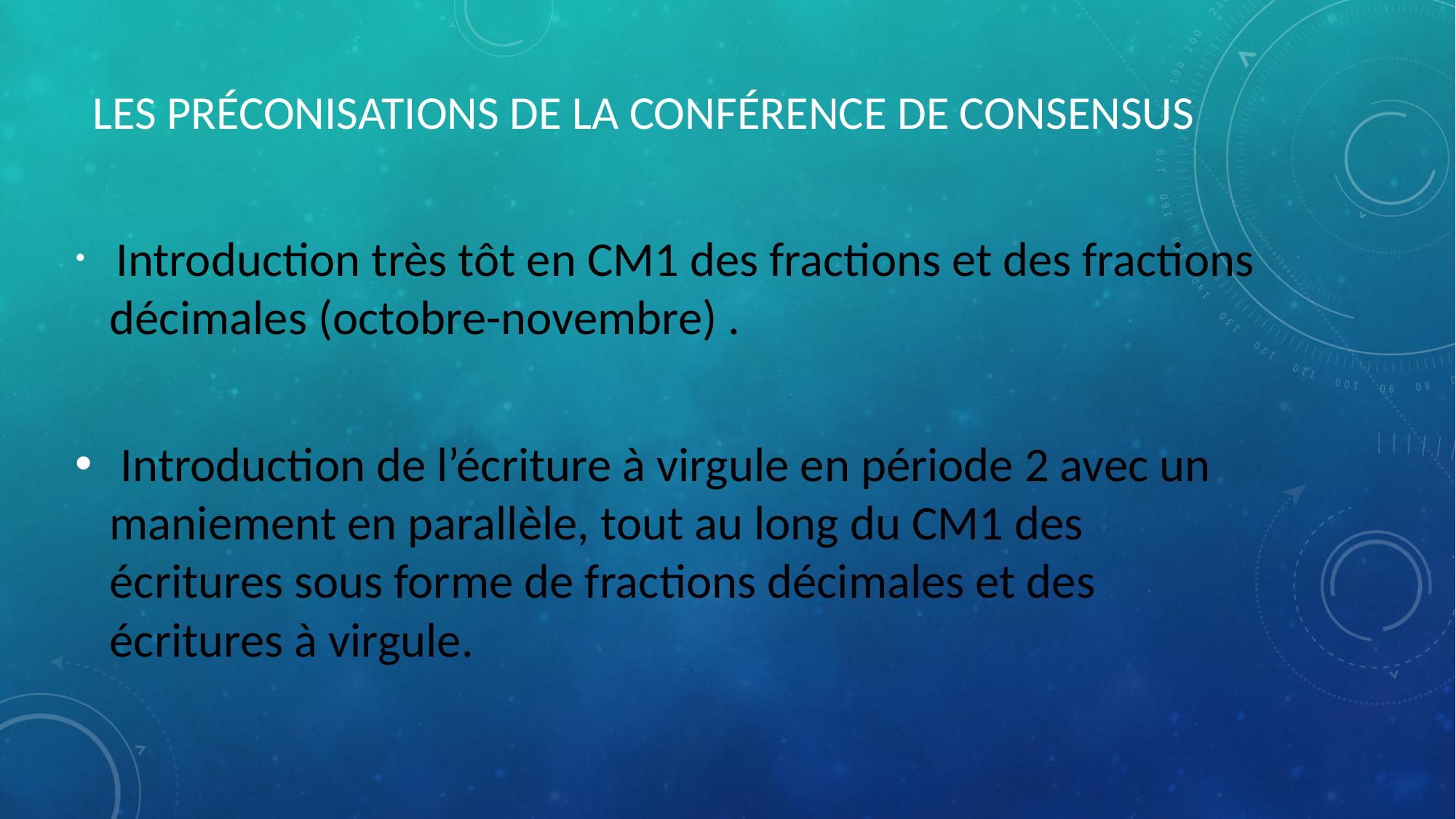

# Les préconisations de la conférence de consensus
 Introduction très tôt en CM1 des fractions et des fractions décimales (octobre-novembre) .

 Introduction de l’écriture à virgule en période 2 avec un maniement en parallèle, tout au long du CM1 des écritures sous forme de fractions décimales et des écritures à virgule.